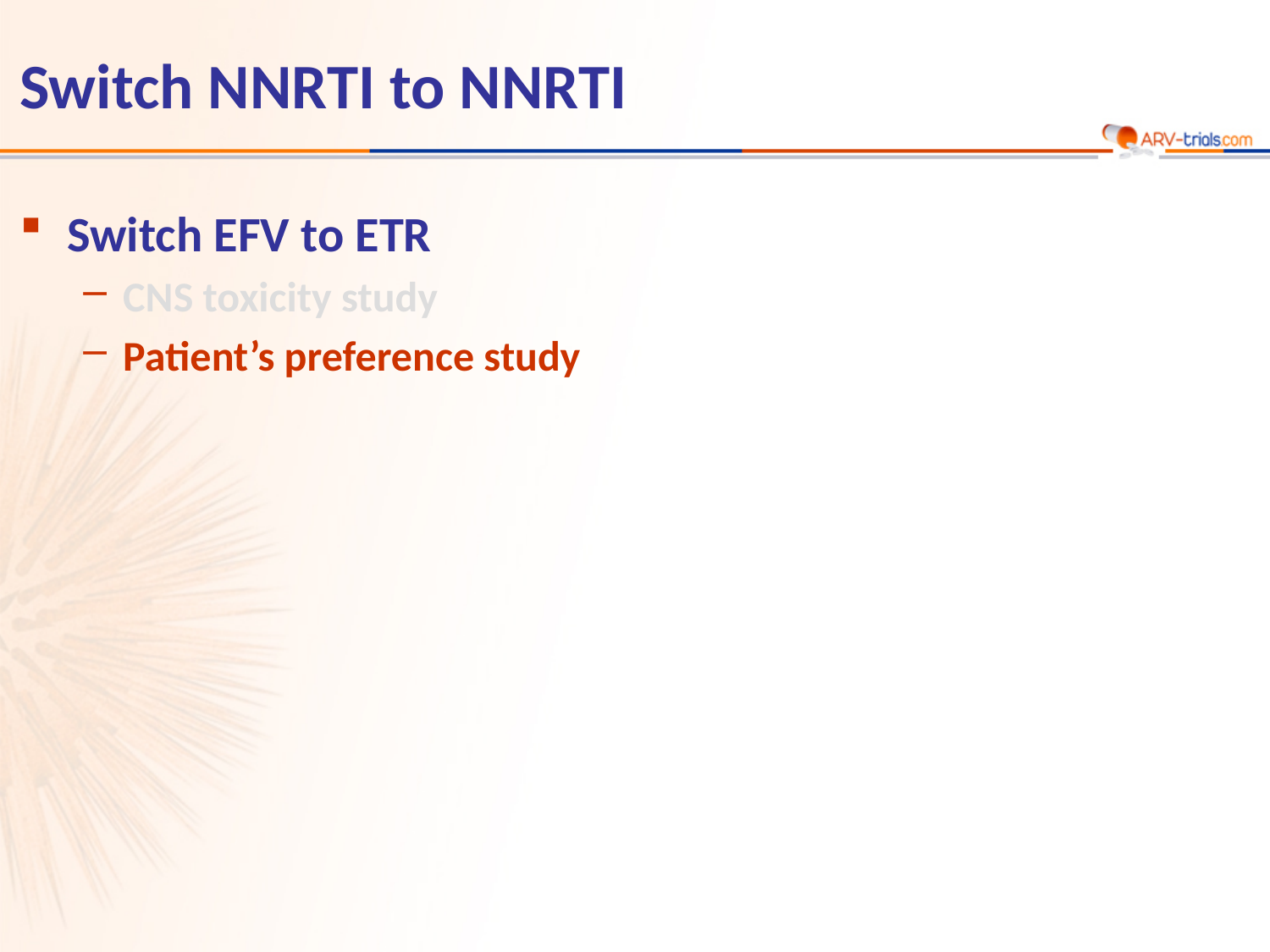

# Switch NNRTI to NNRTI
Switch EFV to ETR
CNS toxicity study
Patient’s preference study